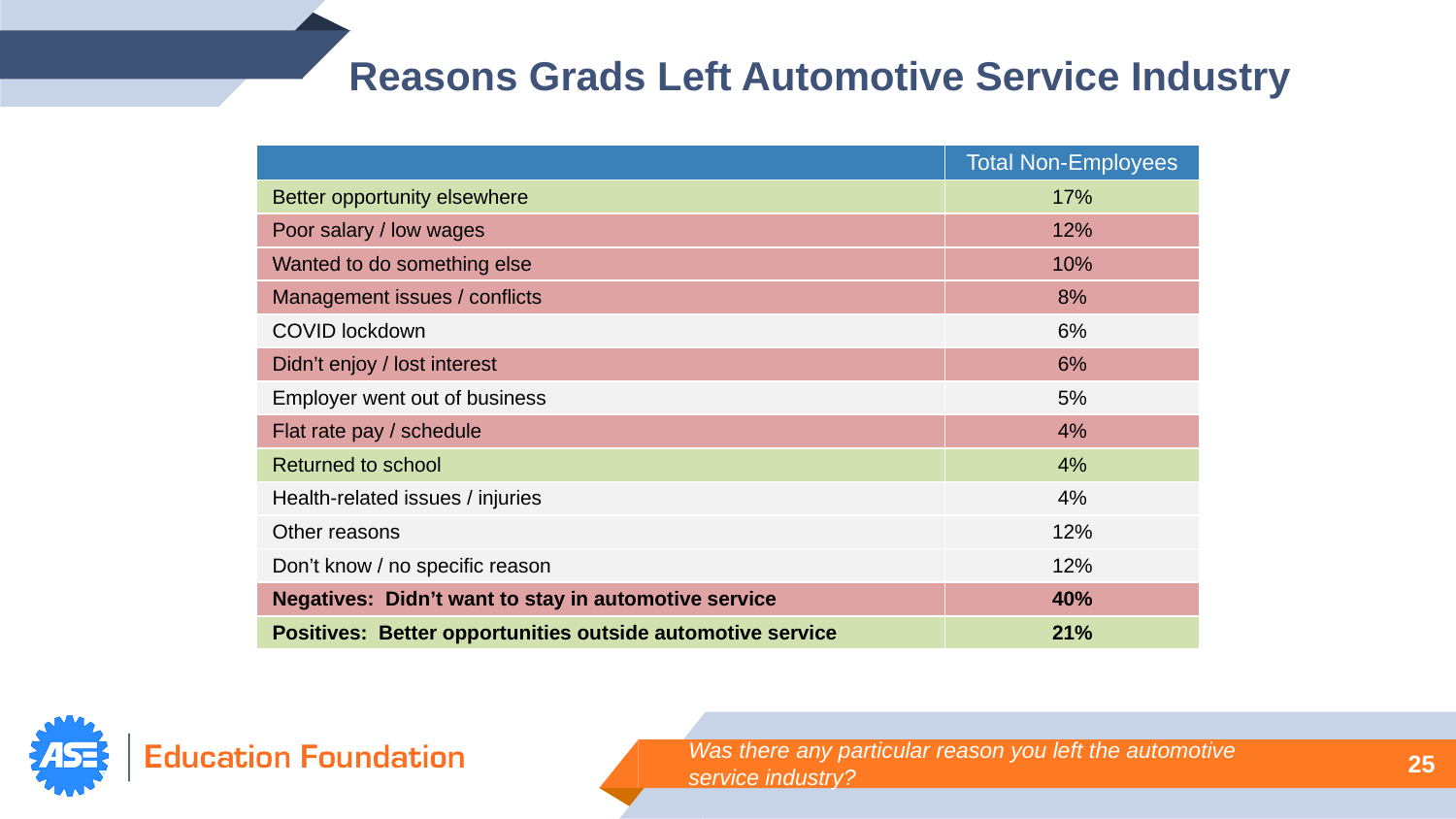

Reasons Grads Left Automotive Service Industry
|  | Total Non-Employees |
| --- | --- |
| Better opportunity elsewhere | 17% |
| Poor salary / low wages | 12% |
| Wanted to do something else | 10% |
| Management issues / conflicts | 8% |
| COVID lockdown | 6% |
| Didn’t enjoy / lost interest | 6% |
| Employer went out of business | 5% |
| Flat rate pay / schedule | 4% |
| Returned to school | 4% |
| Health-related issues / injuries | 4% |
| Other reasons | 12% |
| Don’t know / no specific reason | 12% |
| Negatives: Didn’t want to stay in automotive service | 40% |
| Positives: Better opportunities outside automotive service | 21% |
Was there any particular reason you left the automotive service industry?
25